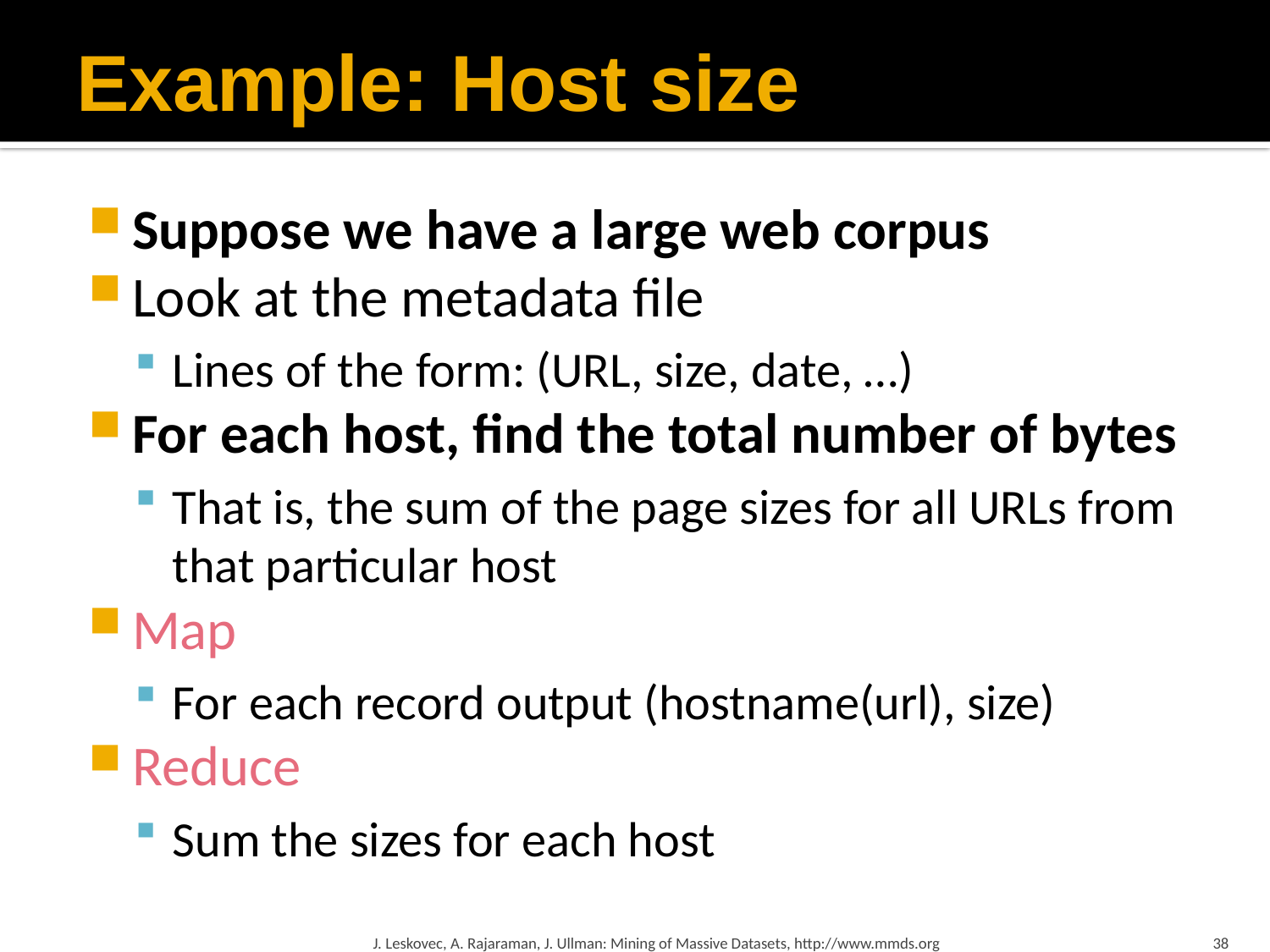

# Example: Host size
Suppose we have a large web corpus
Look at the metadata file
Lines of the form: (URL, size, date, …)
For each host, find the total number of bytes
That is, the sum of the page sizes for all URLs from that particular host
Map
For each record output (hostname(url), size)
Reduce
Sum the sizes for each host
J. Leskovec, A. Rajaraman, J. Ullman: Mining of Massive Datasets, http://www.mmds.org
38